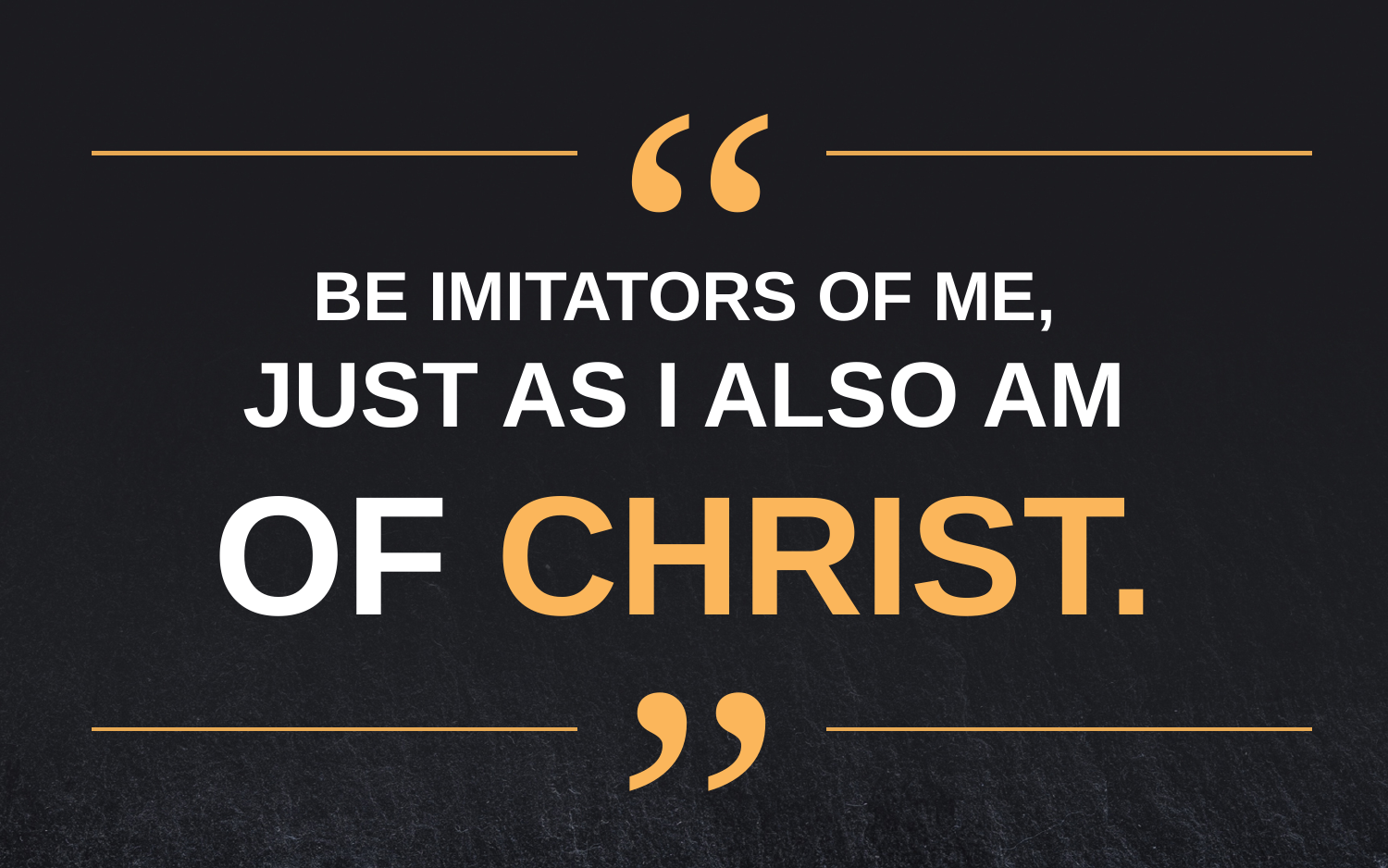

“
BE IMITATORS OF ME,
JUST AS I ALSO AM
OF CHRIST.
”